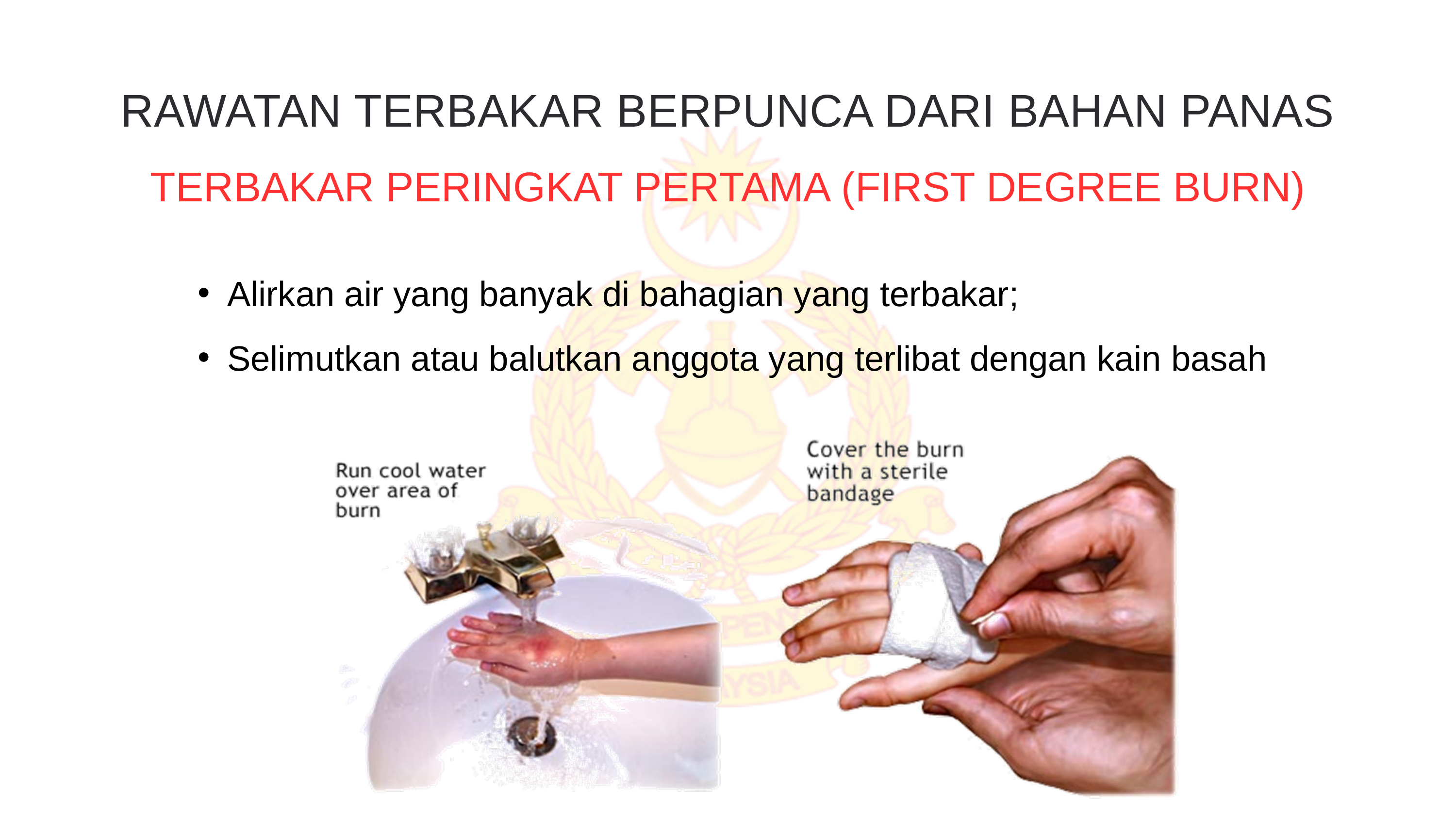

RAWATAN TERBAKAR BERPUNCA DARI BAHAN PANAS

TERBAKAR PERINGKAT PERTAMA (FIRST DEGREE BURN)
Alirkan air yang banyak di bahagian yang terbakar;
Selimutkan atau balutkan anggota yang terlibat dengan kain basah